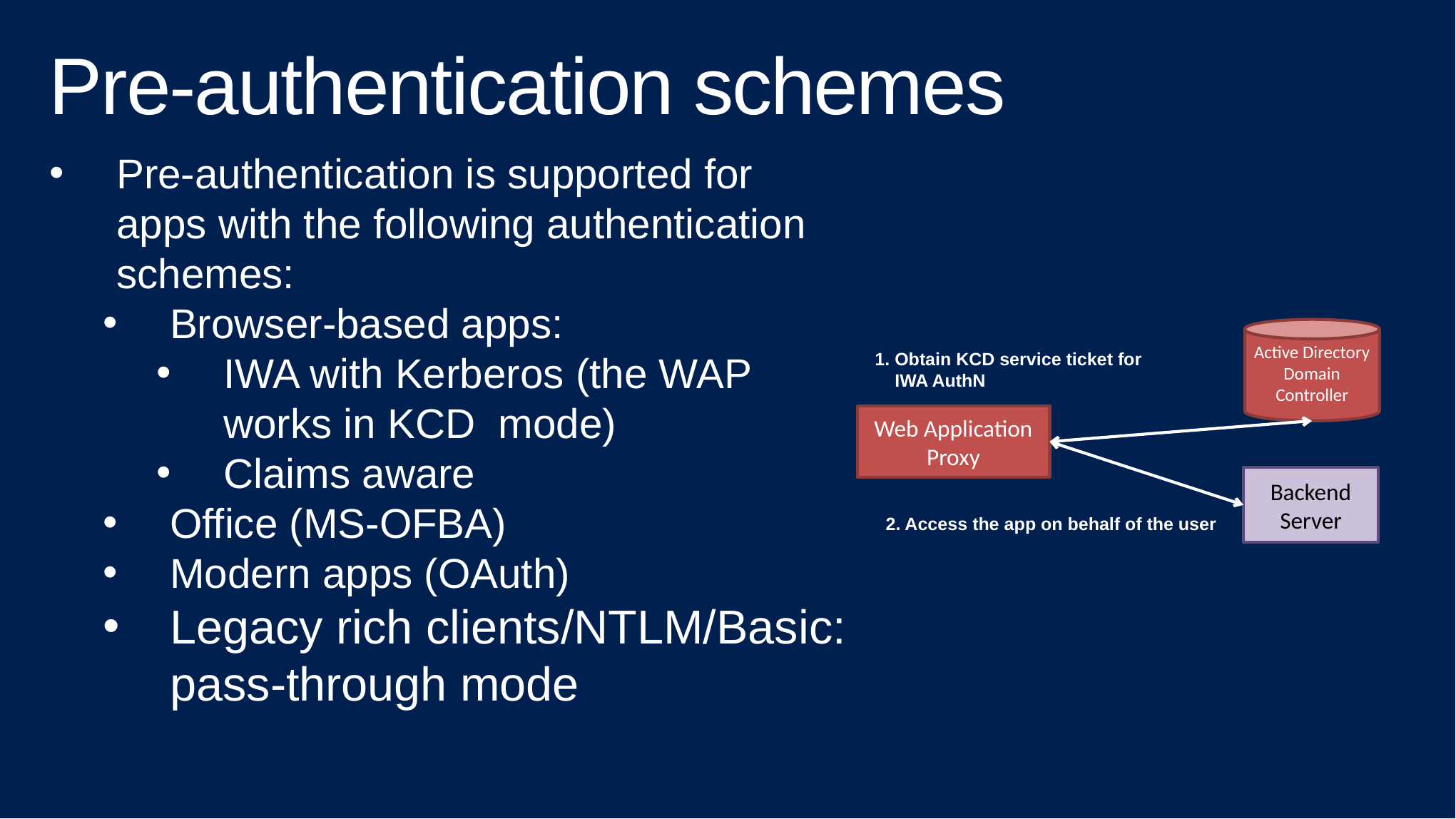

# Pre-authentication schemes
Pre-authentication is supported for apps with the following authentication schemes:
Browser-based apps:
IWA with Kerberos (the WAP works in KCD  mode)
Claims aware
Office (MS-OFBA)
Modern apps (OAuth)
Legacy rich clients/NTLM/Basic: pass-through mode
Active Directory Domain Controller
1. Obtain KCD service ticket for
    IWA AuthN
Web Application Proxy
Backend Server
2. Access the app on behalf of the user